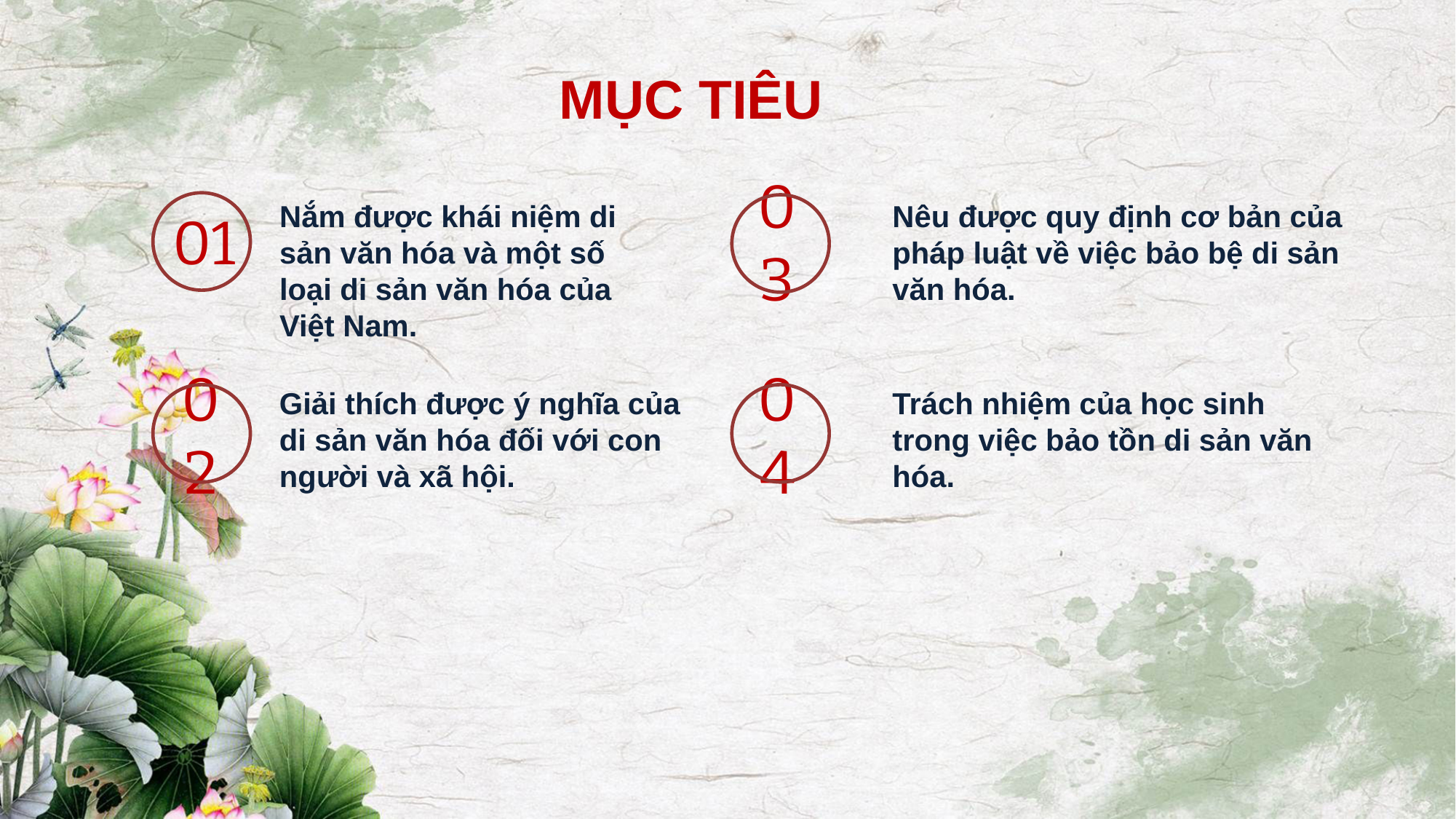

MỤC TIÊU
01
03
Nắm được khái niệm di sản văn hóa và một số loại di sản văn hóa của Việt Nam.
Nêu được quy định cơ bản của pháp luật về việc bảo bệ di sản văn hóa.

02
04
Giải thích được ý nghĩa của di sản văn hóa đối với con người và xã hội.
Trách nhiệm của học sinh trong việc bảo tồn di sản văn hóa.